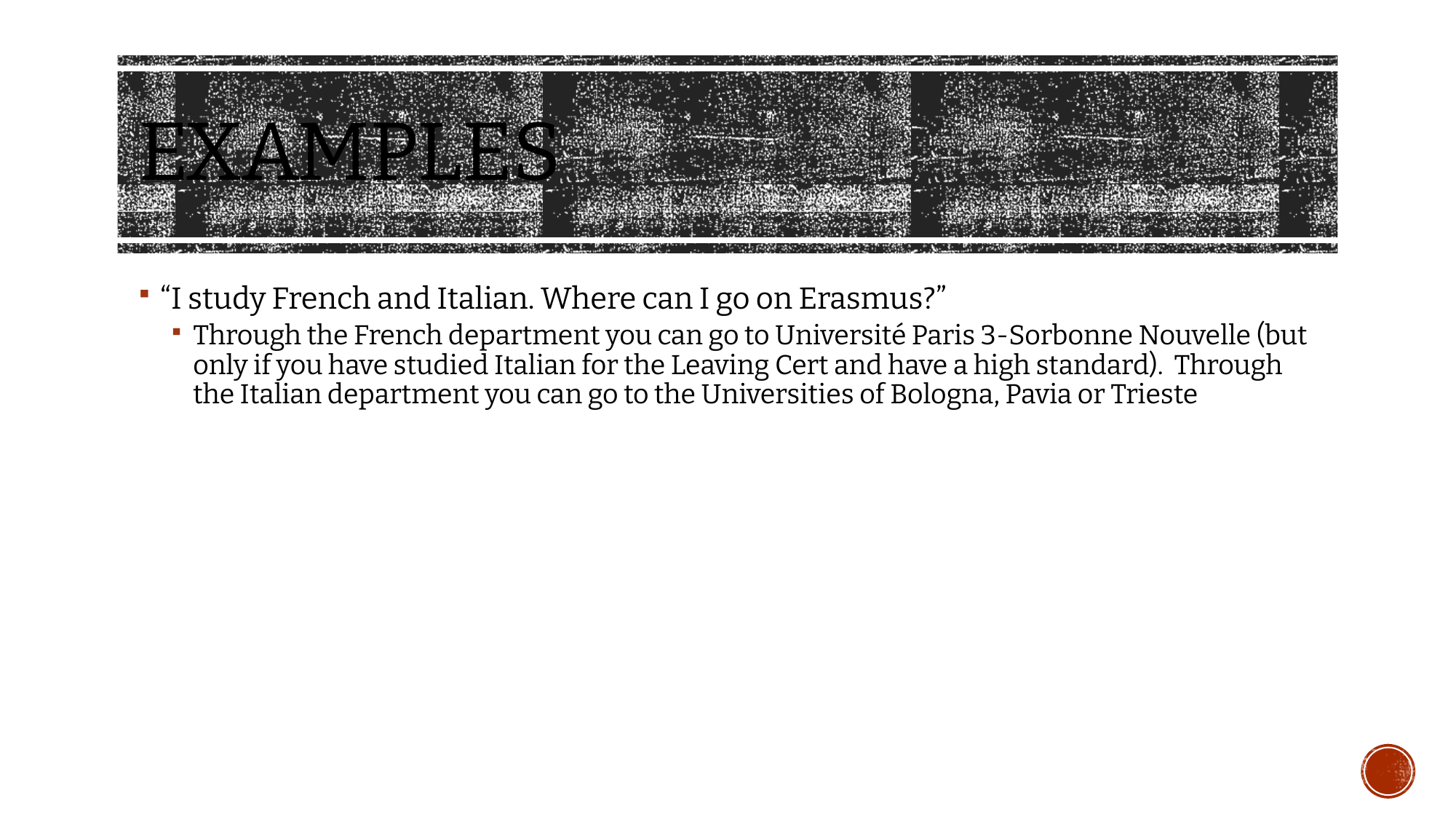

# Examples

“I study French and Italian. Where can I go on Erasmus?”
Through the French department you can go to Université Paris 3-Sorbonne Nouvelle (but only if you have studied Italian for the Leaving Cert and have a high standard).  Through the Italian department you can go to the Universities of Bologna, Pavia or Trieste